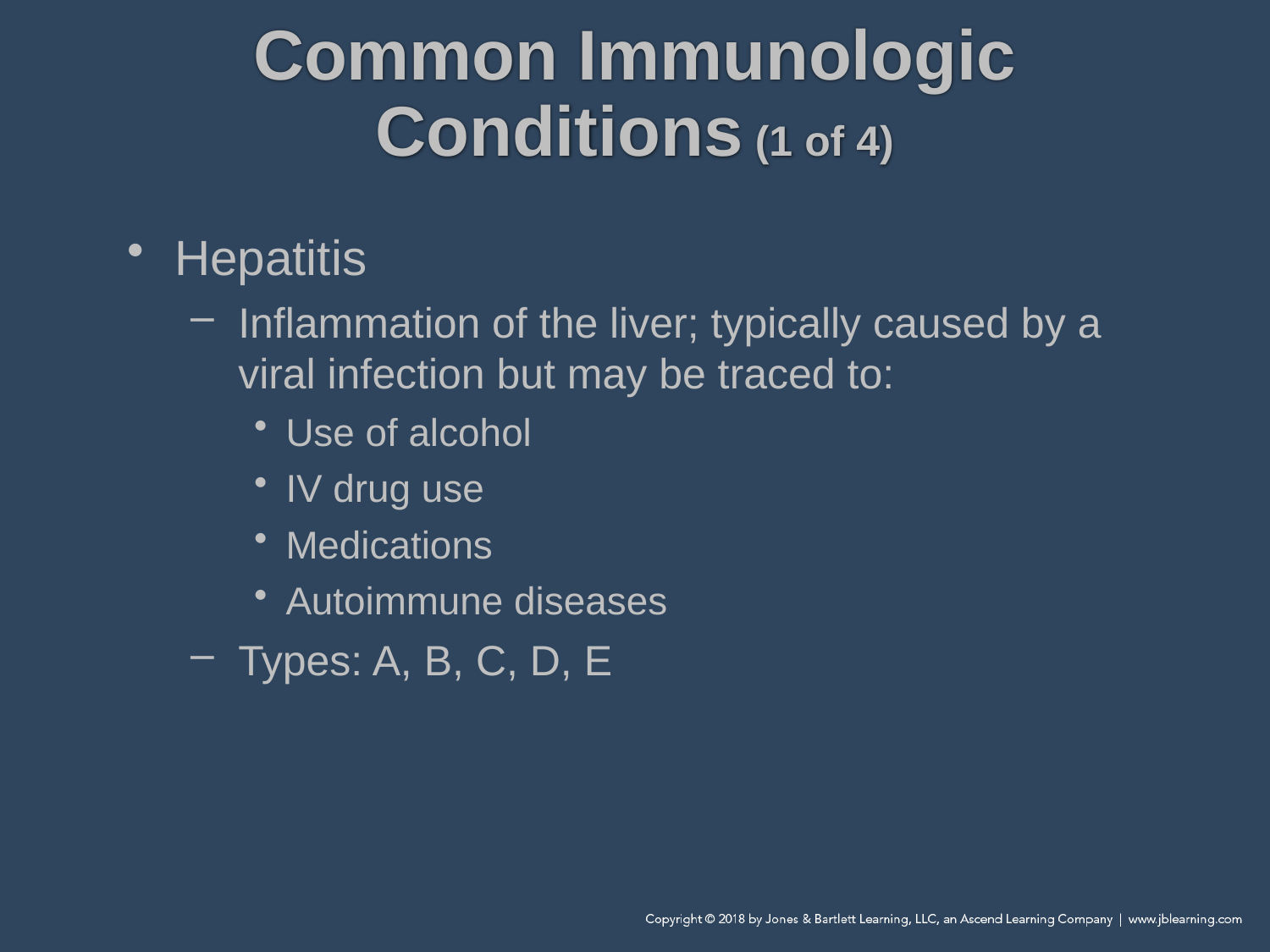

# Common Immunologic Conditions (1 of 4)
Hepatitis
Inflammation of the liver; typically caused by a viral infection but may be traced to:
Use of alcohol
IV drug use
Medications
Autoimmune diseases
Types: A, B, C, D, E